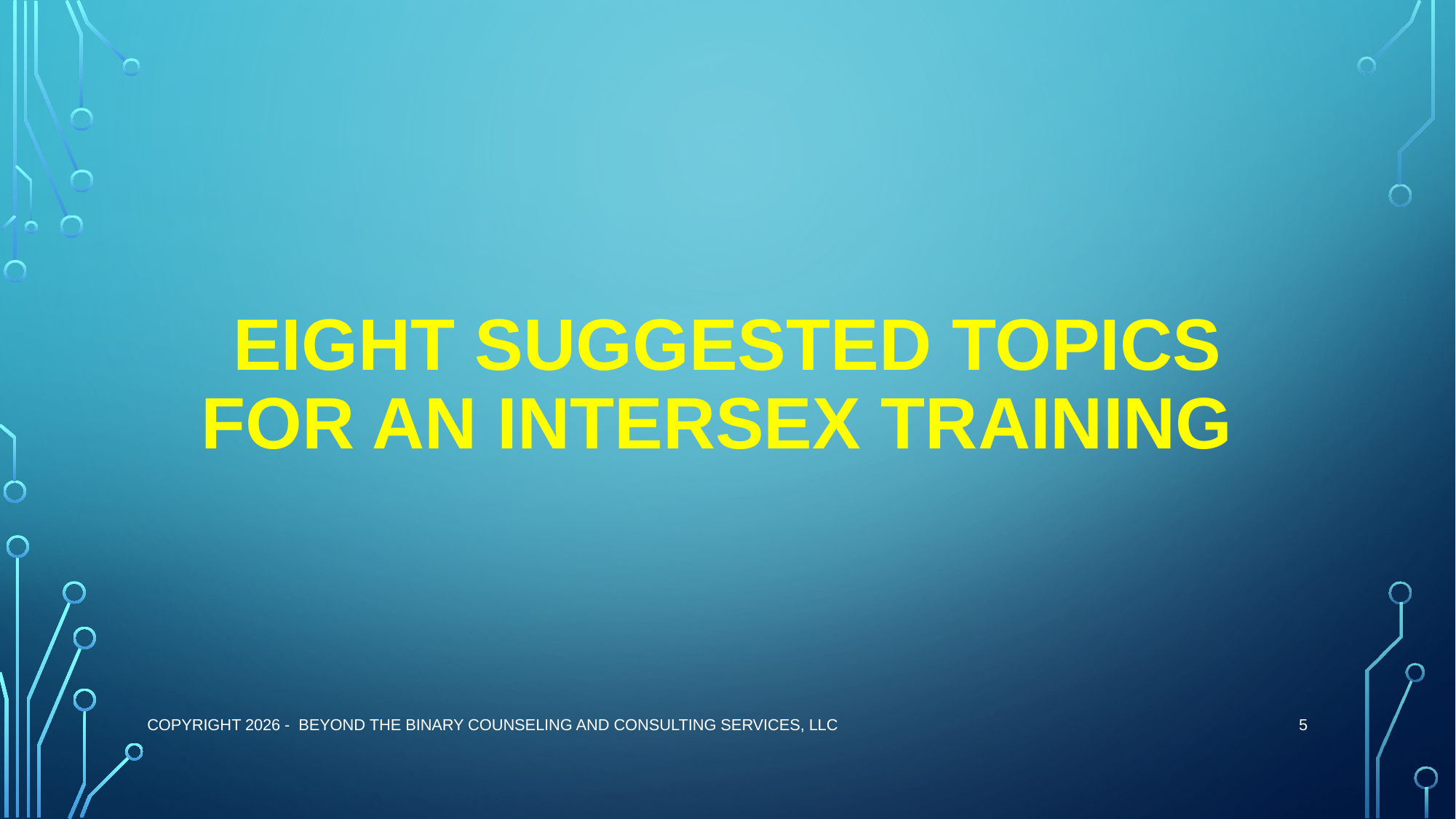

# Eight suggested Topics for an Intersex training
5
Copyright 2026 -  Beyond the Binary Counseling and Consulting Services, LLC